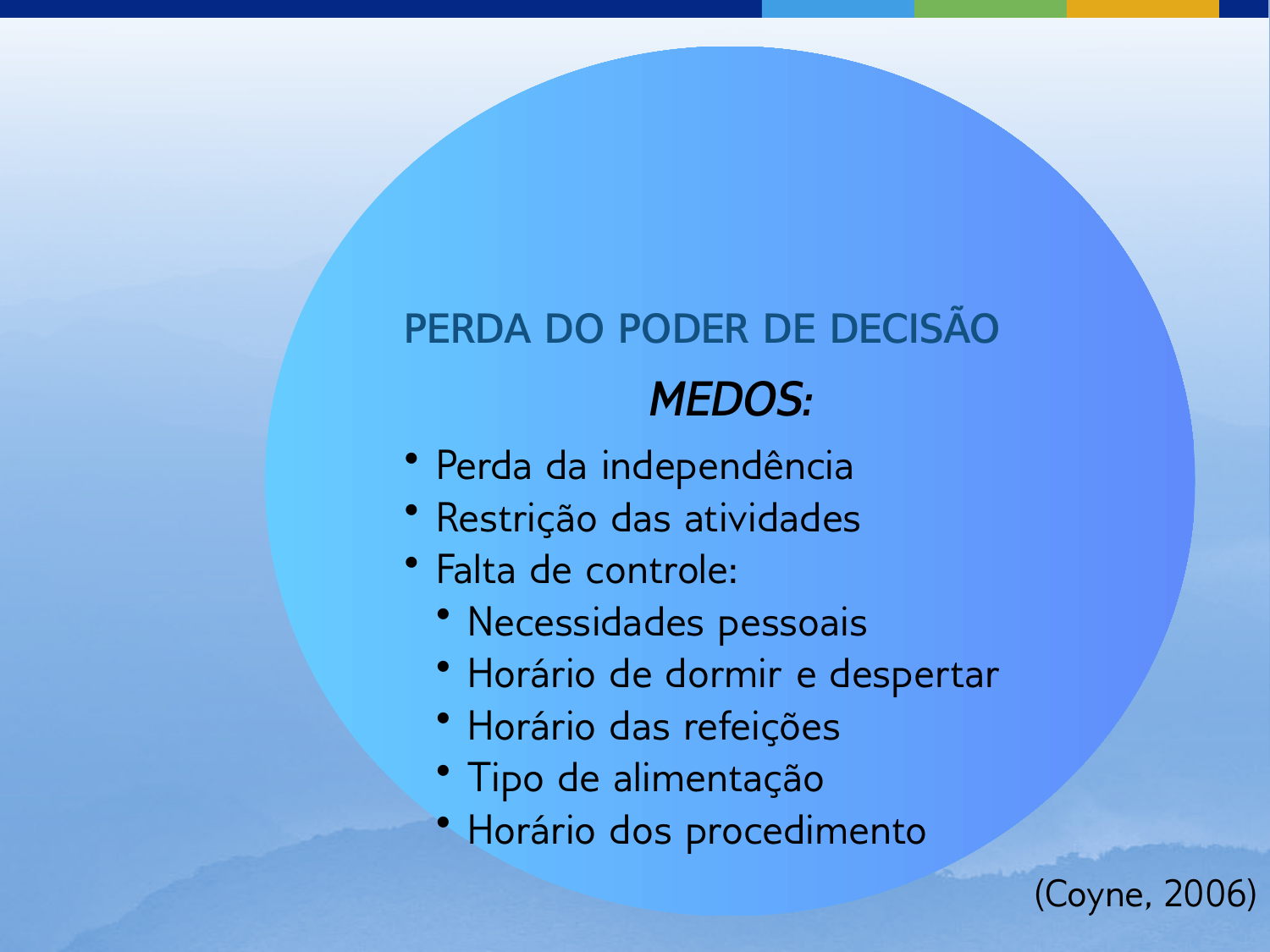

PERDA DO PODER DE DECISÃO
MEDOS:
Perda da independência
Restrição das atividades
Falta de controle:
Necessidades pessoais
Horário de dormir e despertar
Horário das refeições
Tipo de alimentação
Horário dos procedimento
(Coyne, 2006)